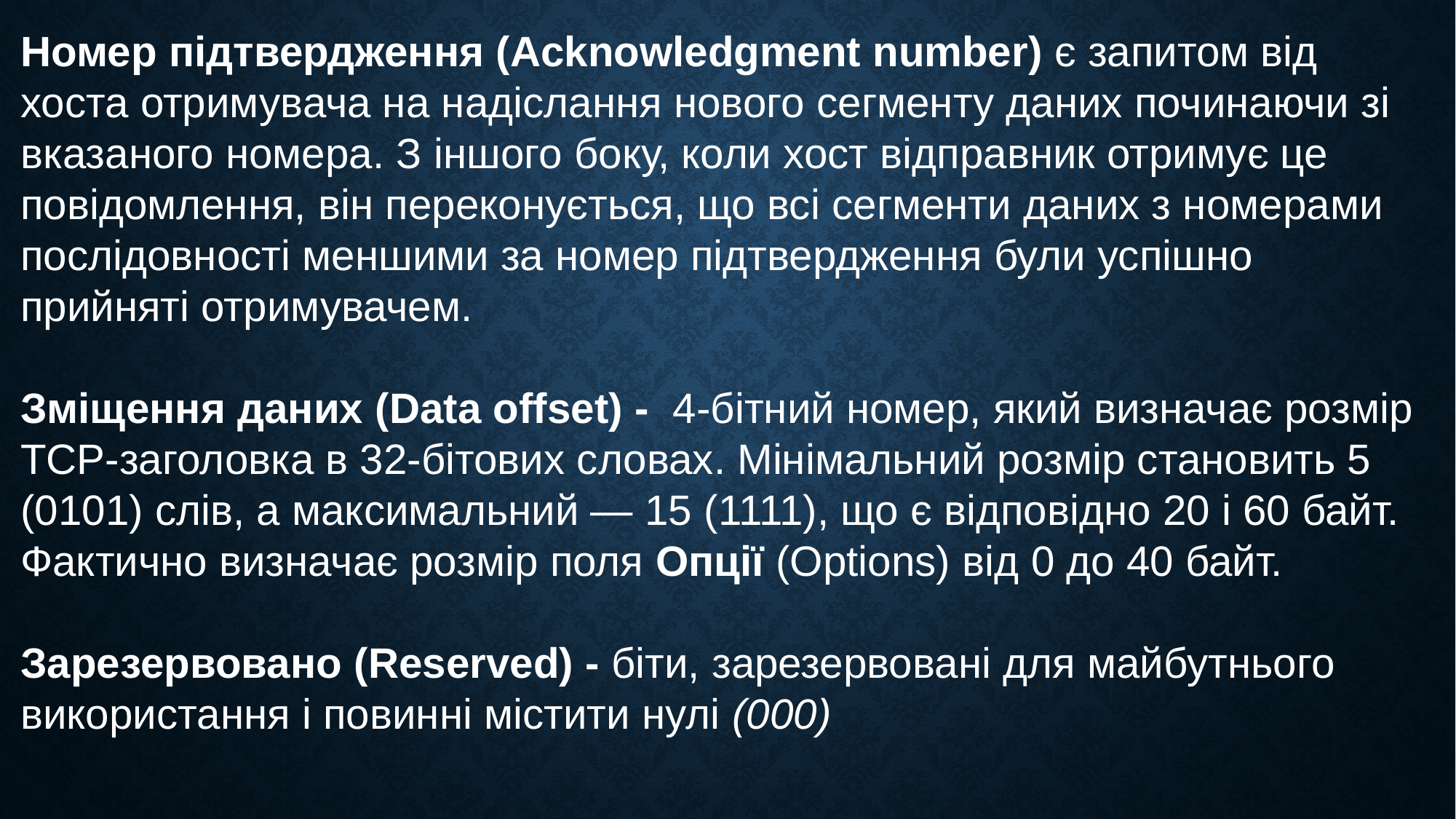

Номер підтвердження (Acknowledgment number) є запитом від хоста отримувача на надіслання нового сегменту даних починаючи зі вказаного номера. З іншого боку, коли хост відправник отримує це повідомлення, він переконується, що всі сегменти даних з номерами послідовності меншими за номер підтвердження були успішно прийняті отримувачем.

Зміщення даних (Data offset) -  4-бітний номер, який визначає розмір TCP-заголовка в 32-бітових словах. Мінімальний розмір становить 5 (0101) слів, а максимальний — 15 (1111), що є відповідно 20 і 60 байт. Фактично визначає розмір поля Опції (Options) від 0 до 40 байт.

Зарезервовано (Reserved) - біти, зарезервовані для майбутнього використання і повинні містити нулі (000)